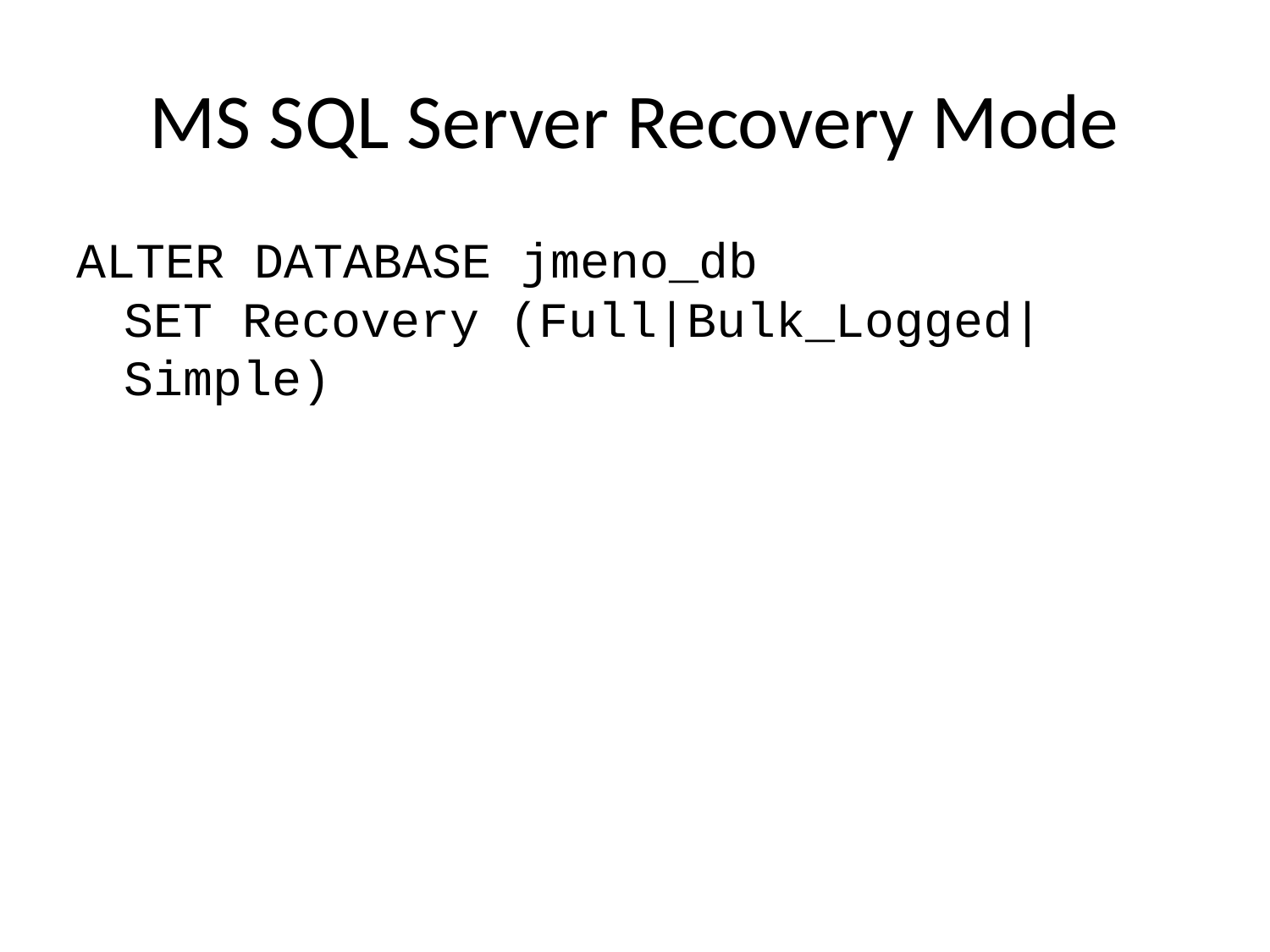

# MS SQL Server Recovery Mode
ALTER DATABASE jmeno_db
SET Recovery (Full|Bulk_Logged|Simple)